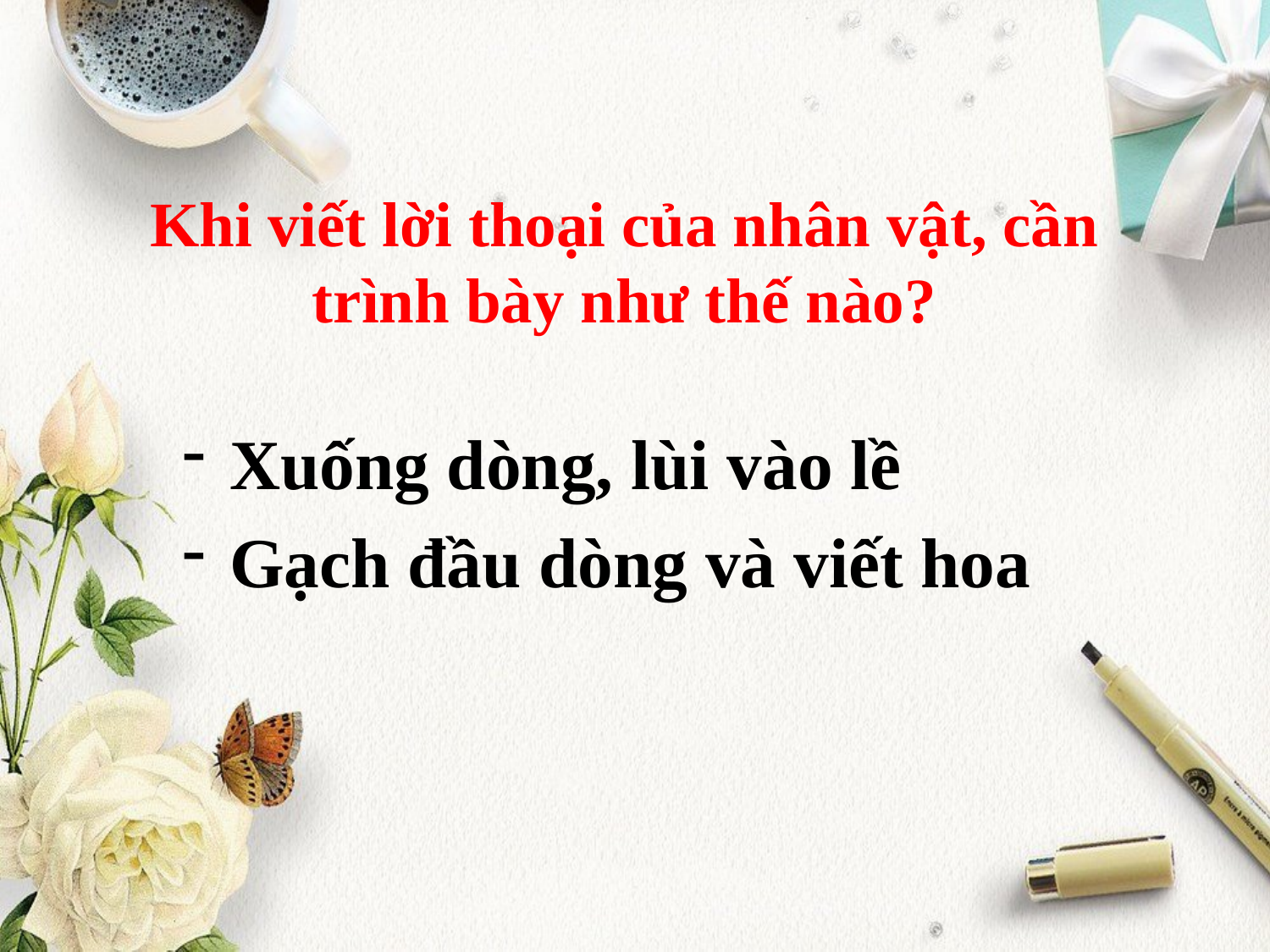

Khi viết lời thoại của nhân vật, cần trình bày như thế nào?
Xuống dòng, lùi vào lề
Gạch đầu dòng và viết hoa